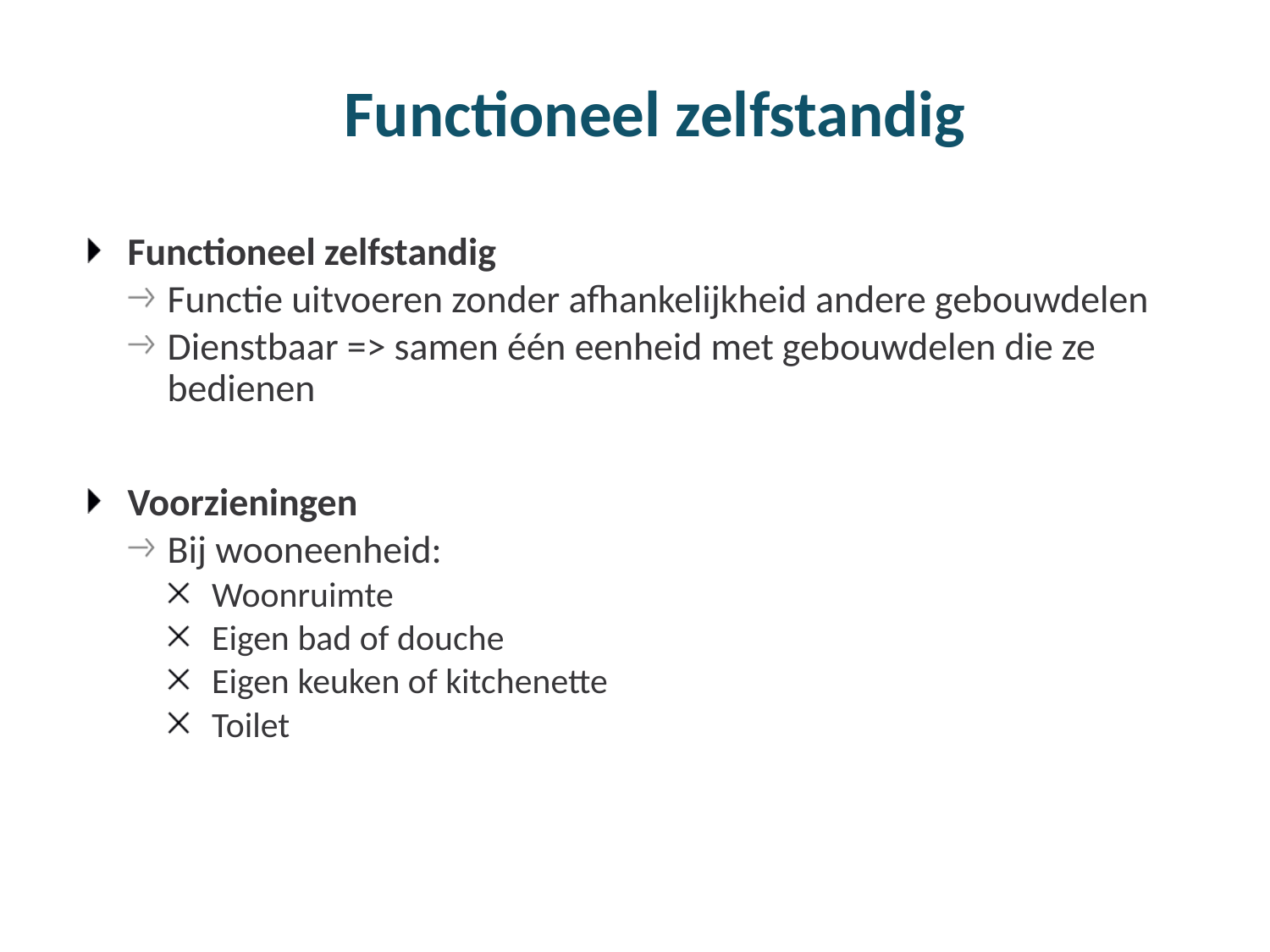

# Functioneel zelfstandig
Functioneel zelfstandig
Functie uitvoeren zonder afhankelijkheid andere gebouwdelen
Dienstbaar => samen één eenheid met gebouwdelen die ze bedienen

Voorzieningen
Bij wooneenheid:
Woonruimte
Eigen bad of douche
Eigen keuken of kitchenette
Toilet